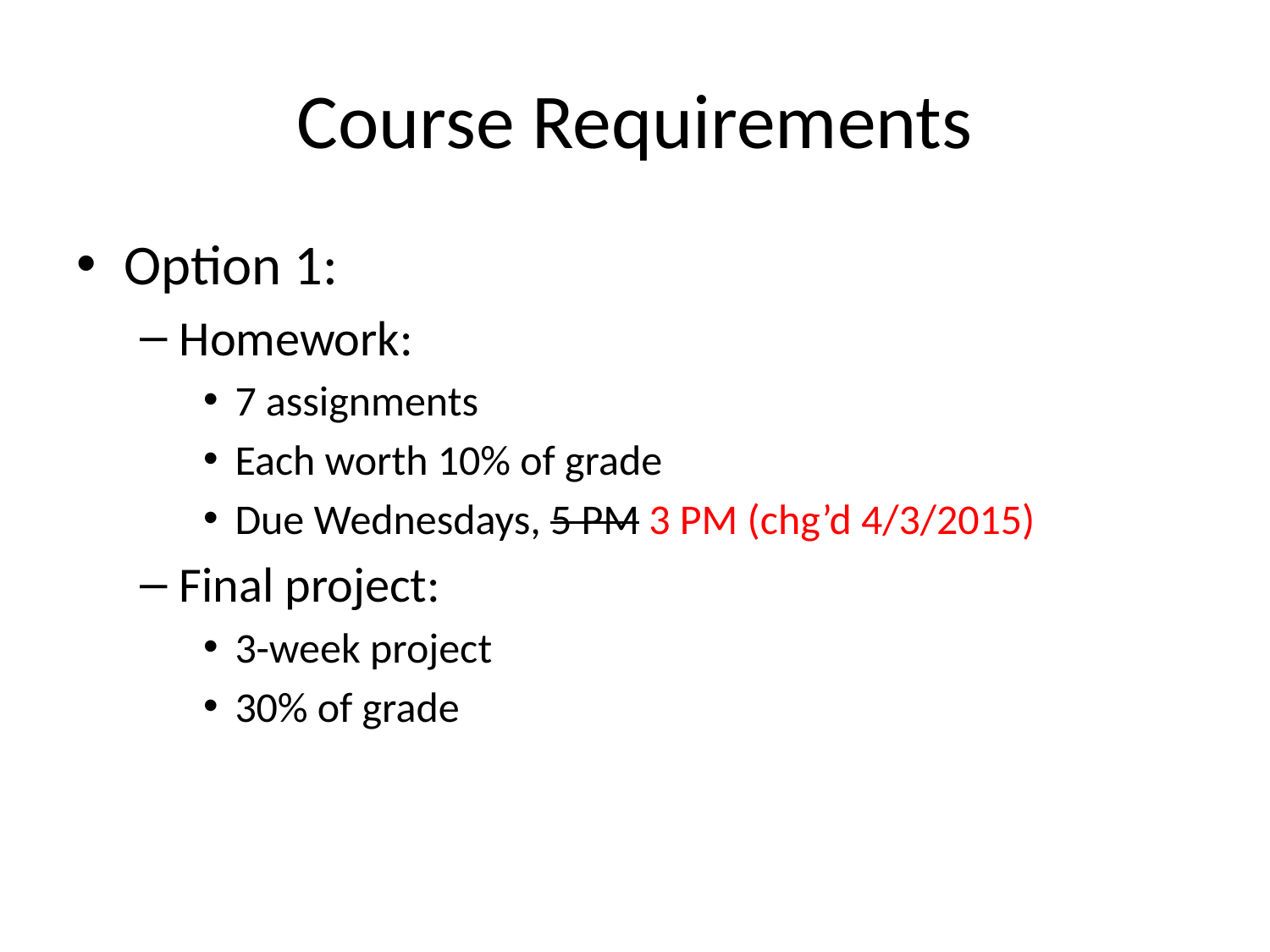

# Course Requirements
Option 1:
Homework:
7 assignments
Each worth 10% of grade
Due Wednesdays, 5 PM 3 PM (chg’d 4/3/2015)
Final project:
3-week project
30% of grade